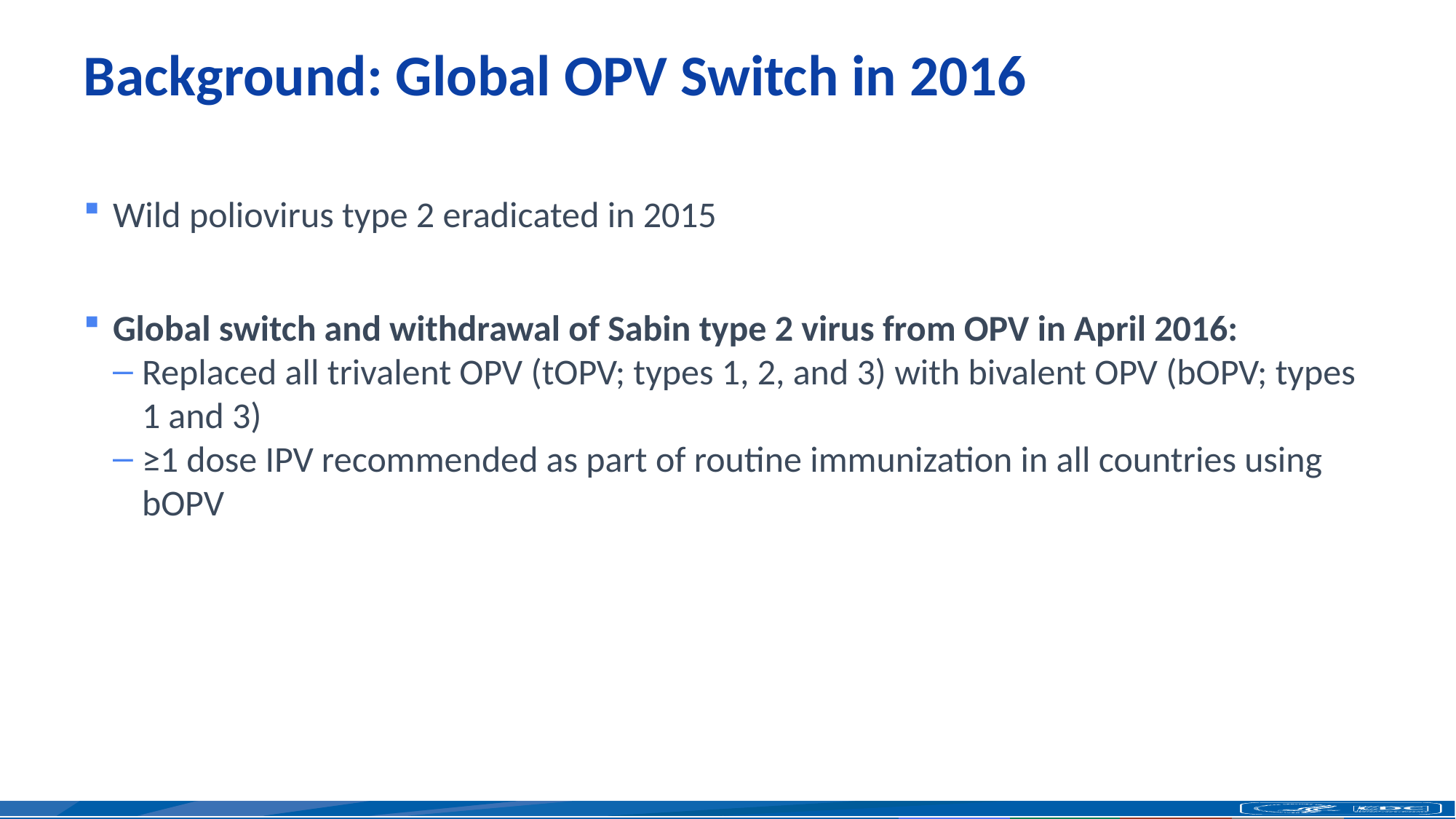

# Background: Global OPV Switch in 2016
Wild poliovirus type 2 eradicated in 2015

Global switch and withdrawal of Sabin type 2 virus from OPV in April 2016:
Replaced all trivalent OPV (tOPV; types 1, 2, and 3) with bivalent OPV (bOPV; types 1 and 3)
≥1 dose IPV recommended as part of routine immunization in all countries using bOPV